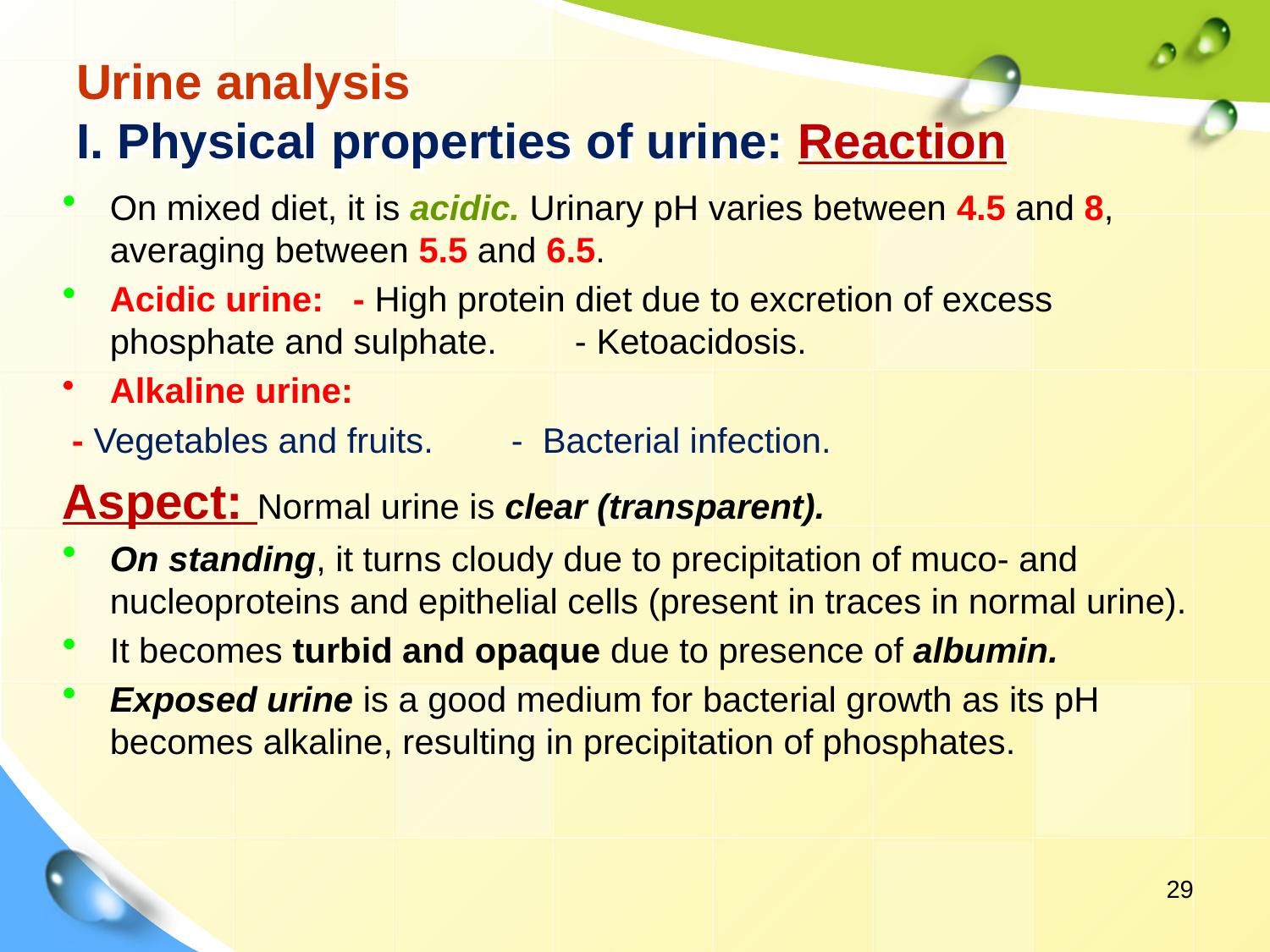

# Urine analysis I. Physical properties of urine: Reaction
On mixed diet, it is acidic. Urinary pH varies between 4.5 and 8, averaging between 5.5 and 6.5.
Acidic urine:   - High protein diet due to excretion of excess phosphate and sulphate.        - Ketoacidosis.
Alkaline urine:
 - Vegetables and fruits.        -  Bacterial infection.
Aspect: Normal urine is clear (transparent).
On standing, it turns cloudy due to precipitation of muco- and nucleoproteins and epithelial cells (present in traces in normal urine).
It becomes turbid and opaque due to presence of albumin.
Exposed urine is a good medium for bacterial growth as its pH becomes alkaline, resulting in precipitation of phosphates.

29